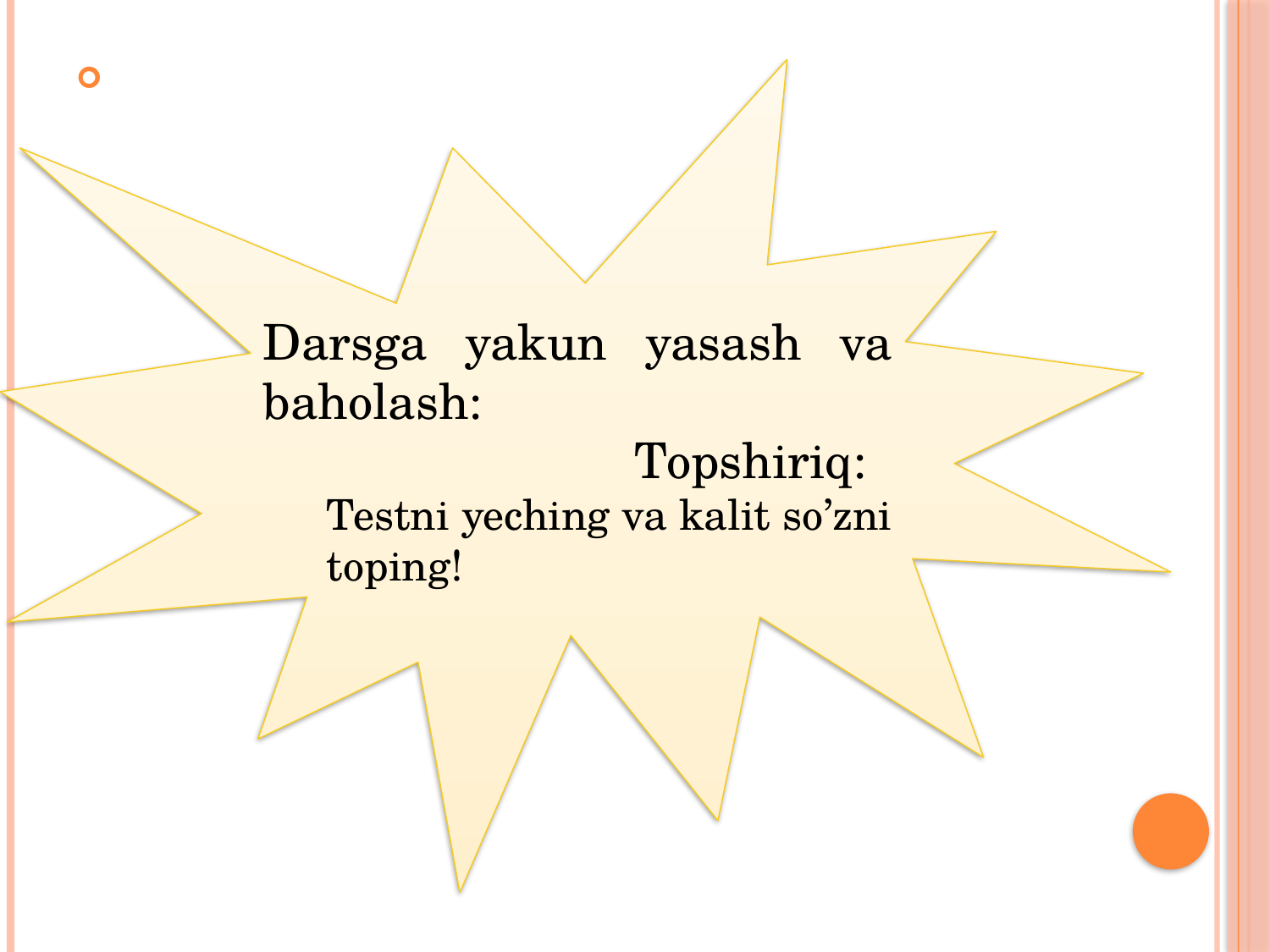

Darsga yakun yasash va baholash:
                           Topshiriq:
Testni yeching va kalit so’zni toping!